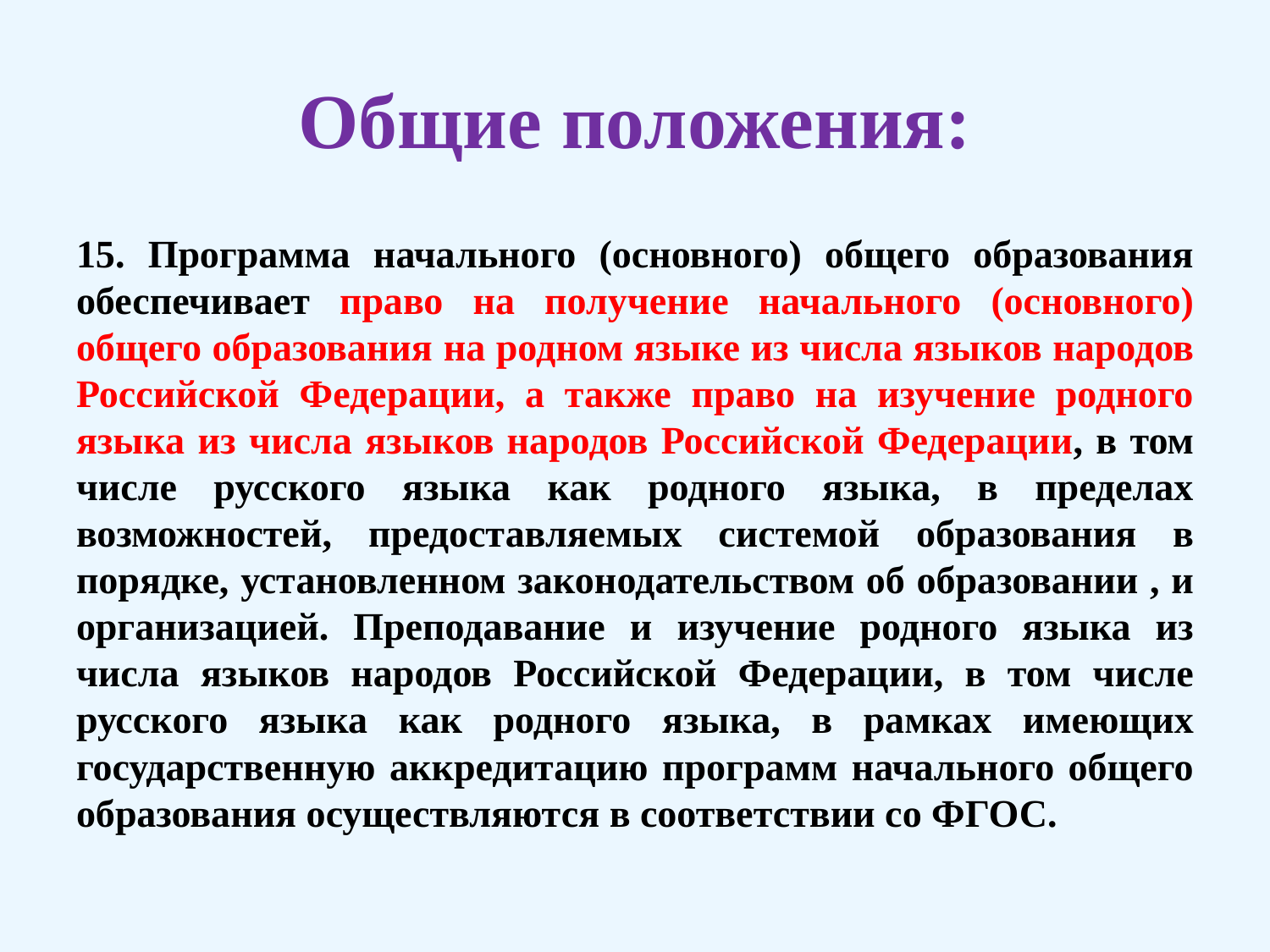

# Общие положения:
15. Программа начального (основного) общего образования обеспечивает право на получение начального (основного) общего образования на родном языке из числа языков народов Российской Федерации, а также право на изучение родного языка из числа языков народов Российской Федерации, в том числе русского языка как родного языка, в пределах возможностей, предоставляемых системой образования в порядке, установленном законодательством об образовании , и организацией. Преподавание и изучение родного языка из числа языков народов Российской Федерации, в том числе русского языка как родного языка, в рамках имеющих государственную аккредитацию программ начального общего образования осуществляются в соответствии со ФГОС.